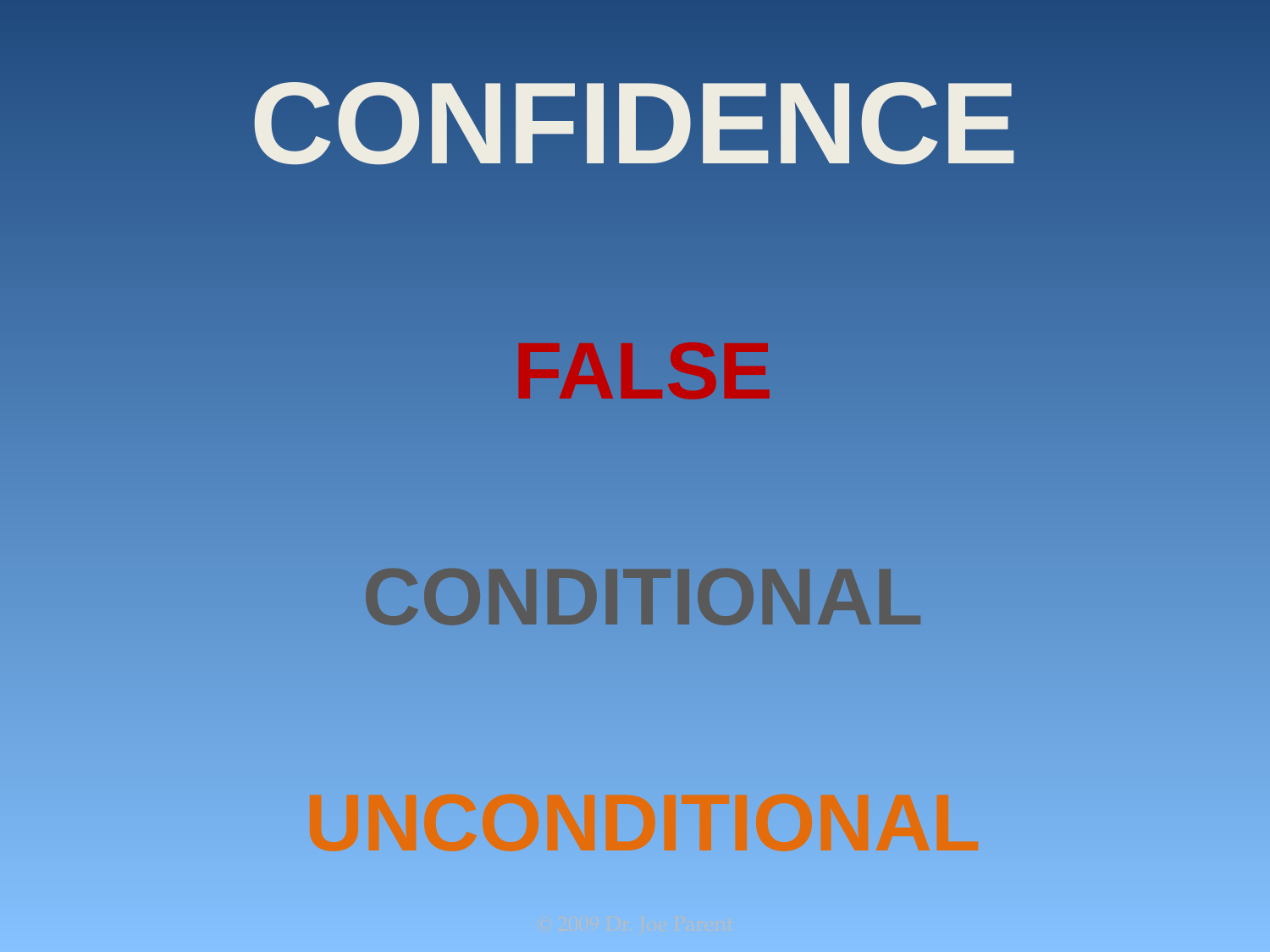

# CONFIDENCE

FALSE

CONDITIONAL

UNCONDITIONAL
© 2009 Dr. Joe Parent